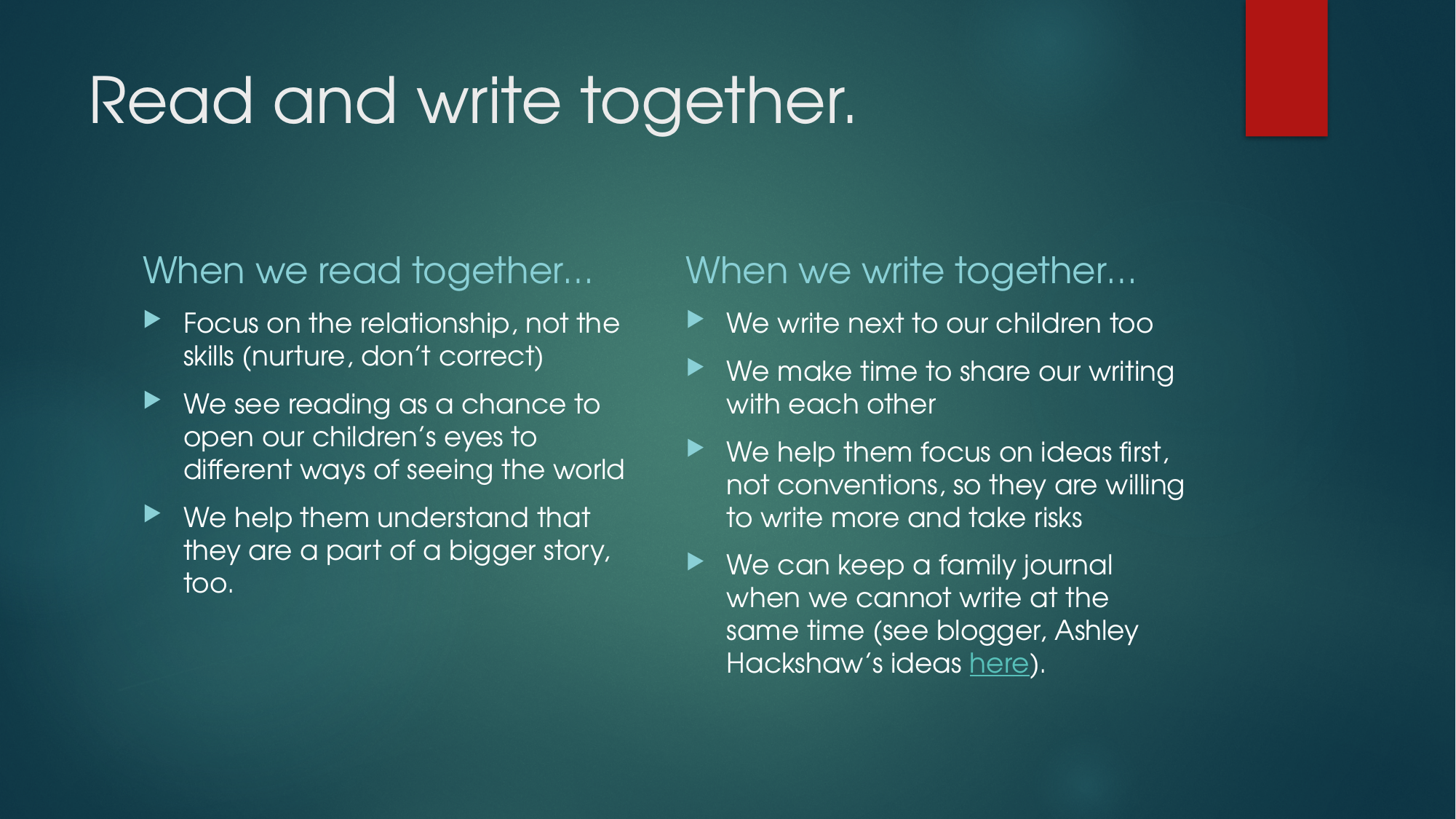

# Read and write together.
When we read together…
When we write together…
Focus on the relationship, not the skills (nurture, don’t correct)
We see reading as a chance to open our children’s eyes to different ways of seeing the world
We help them understand that they are a part of a bigger story, too.

We write next to our children too
We make time to share our writing with each other
We help them focus on ideas first, not conventions, so they are willing to write more and take risks
We can keep a family journal when we cannot write at the same time (see blogger, Ashley Hackshaw’s ideas here).